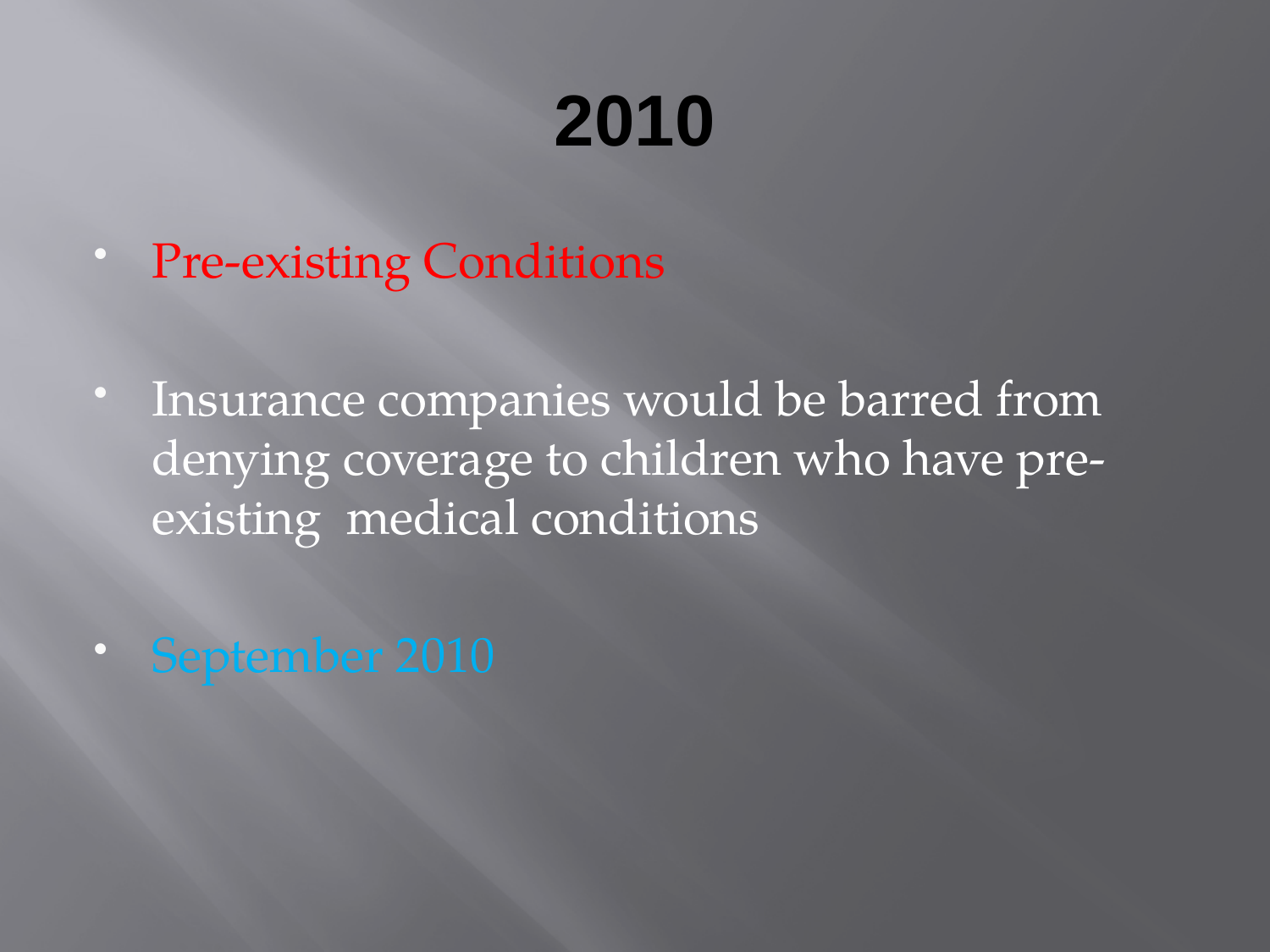

# 2010
Pre-existing Conditions

Insurance companies would be barred from denying coverage to children who have pre-existing  medical conditions

September 2010